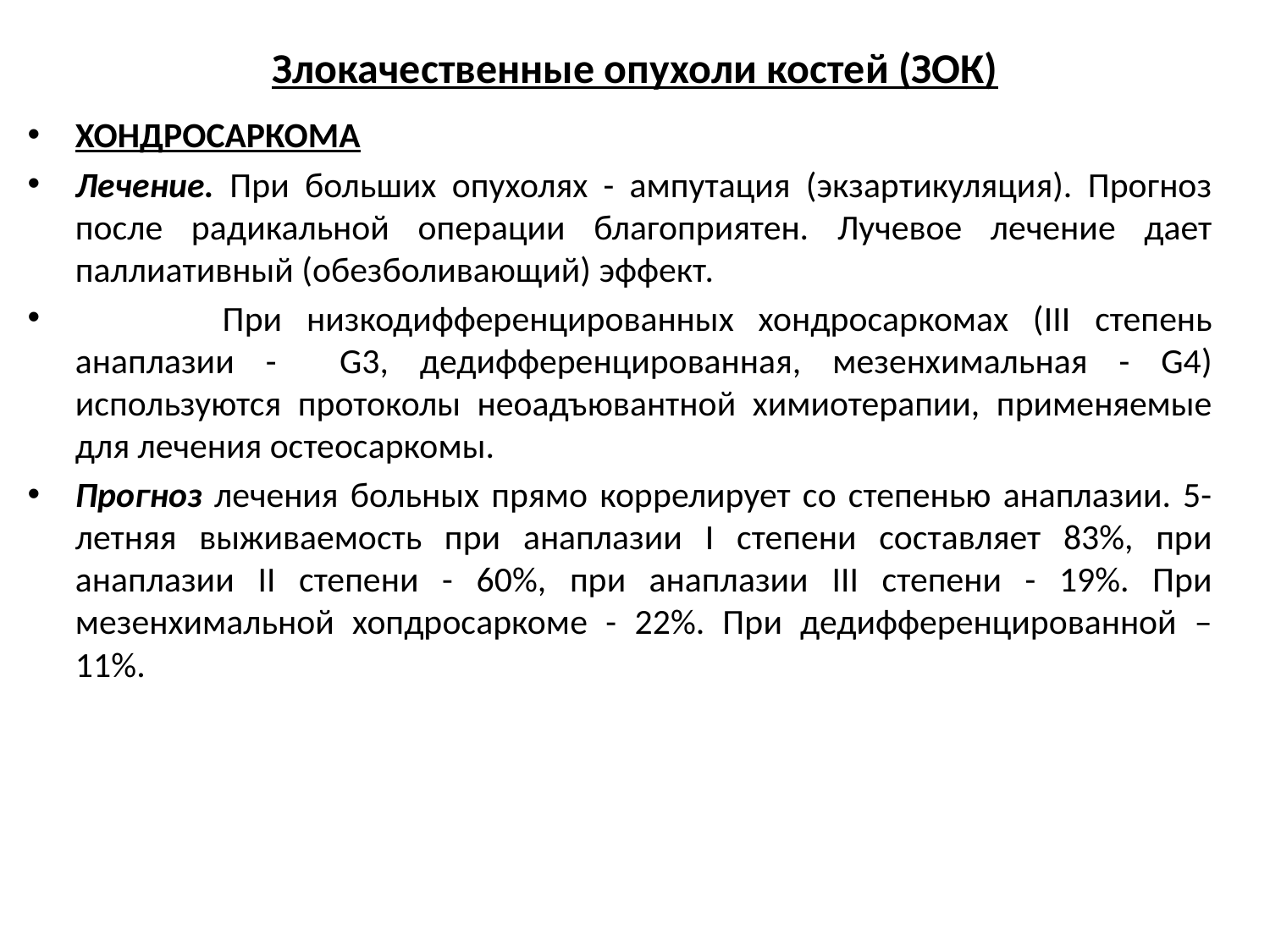

# Злокачественные опухоли костей (ЗОК)
ХОНДРОСАРКОМА
Лечение. При больших опухолях - ампутация (экзартикуляция). Прогноз после радикальной операции благоприятен. Лучевое лечение дает паллиативный (обезболивающий) эффект.
      При низкодифференцированных хондросаркомах (III степень анаплазии -  G3, дедифференцированная, мезенхимальная - G4) используются протоколы неоадъювантной химиотерапии, применяемые для лечения остеосаркомы.
Прогноз лечения больных прямо коррелирует со степенью анаплазии. 5-летняя выживаемость при анаплазии I степени составляет 83%, при анаплазии II степени - 60%, при анаплазии III степени - 19%. При мезенхимальной хопдросаркоме - 22%. При дедифференцированной – 11%.